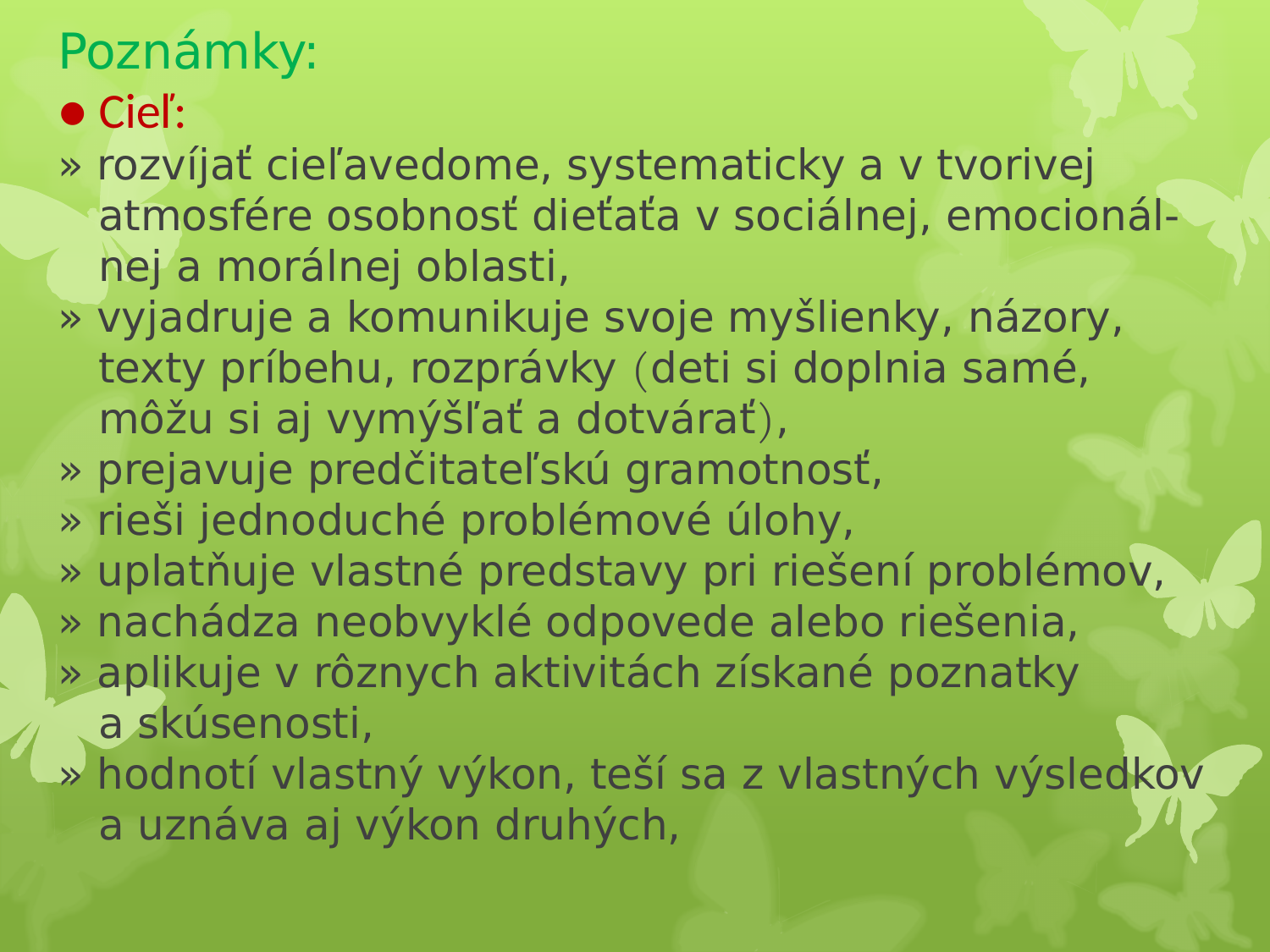

# Poznámky: ● Cieľ: » rozvíjať cieľavedome, systematicky a v tvorivej atmosfére osobnosť dieťaťa v sociálnej, emocionál- nej a morálnej oblasti, » vyjadruje a komunikuje svoje myšlienky, názory, texty príbehu, rozprávky (deti si doplnia samé, môžu si aj vymýšľať a dotvárať), » prejavuje predčitateľskú gramotnosť, » rieši jednoduché problémové úlohy, » uplatňuje vlastné predstavy pri riešení problémov, » nachádza neobvyklé odpovede alebo riešenia, » aplikuje v rôznych aktivitách získané poznatky a skúsenosti, » hodnotí vlastný výkon, teší sa z vlastných výsledkov a uznáva aj výkon druhých,